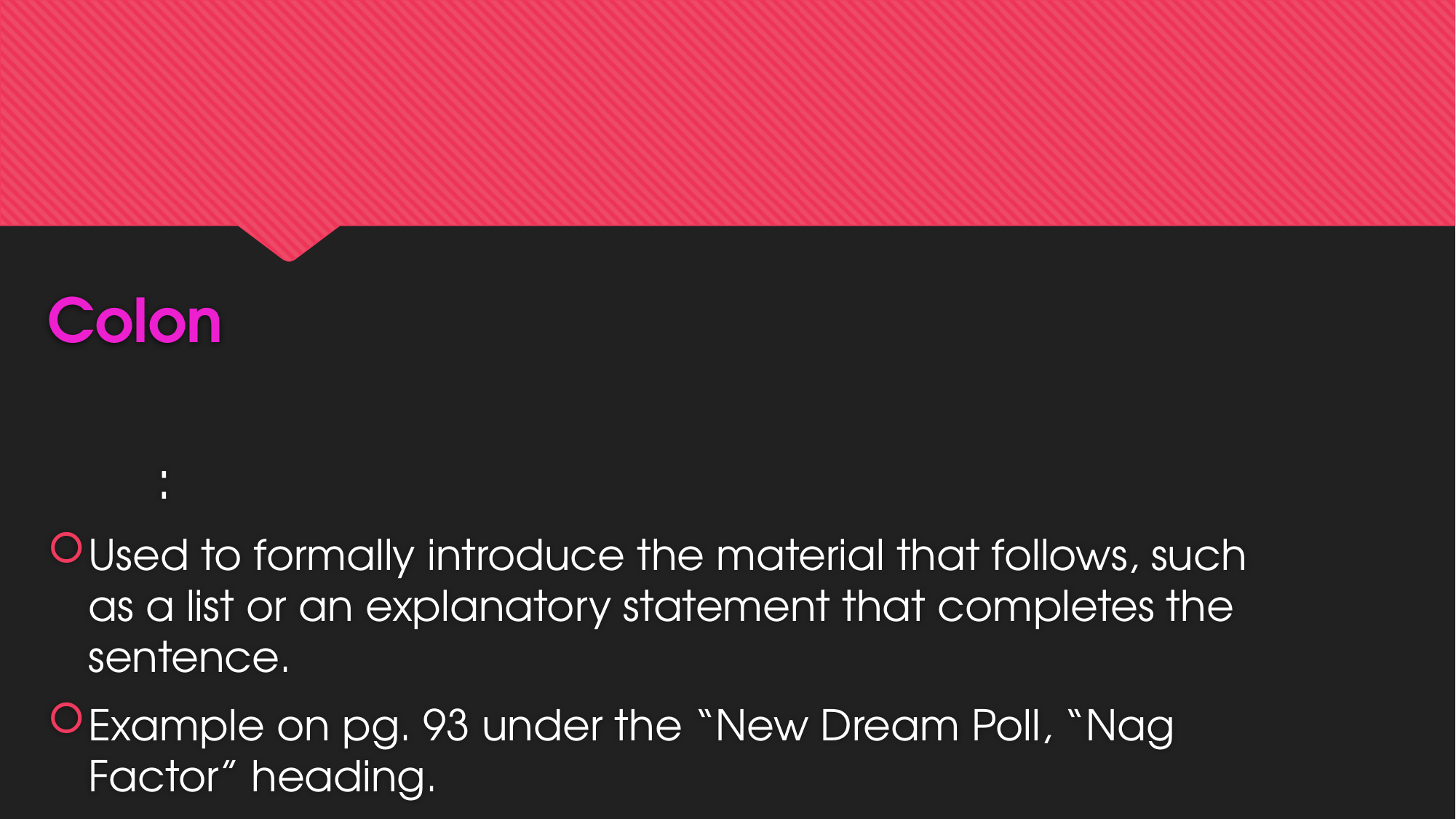

# Colon
	:
Used to formally introduce the material that follows, such as a list or an explanatory statement that completes the sentence.
Example on pg. 93 under the “New Dream Poll, “Nag Factor” heading.